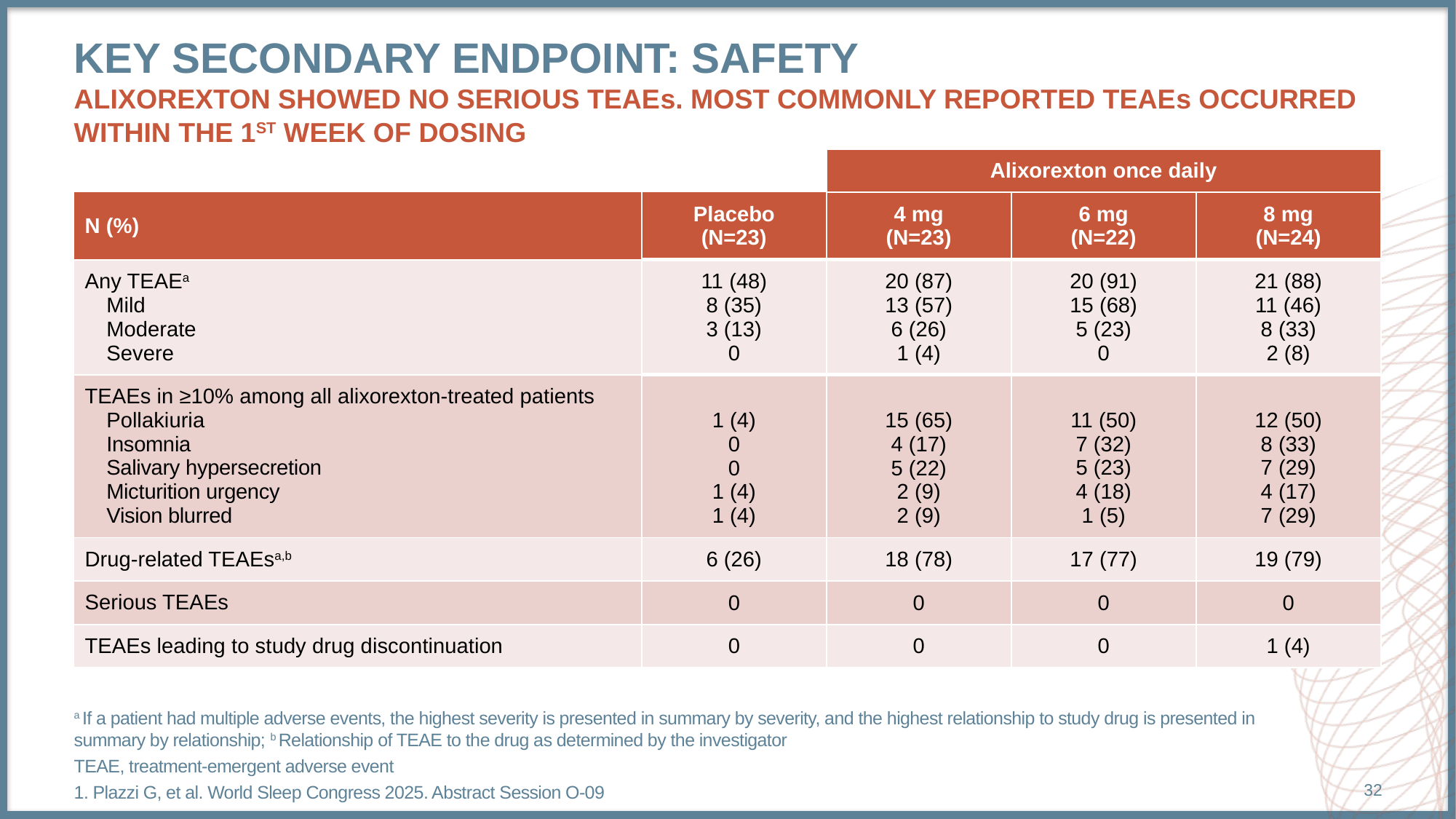

# Key Secondary Endpoint: SAFETY Alixorexton showed no serious TEAEs. Most commonly reported TEAEs occurred within the 1st week of dosing
|  |  | Alixorexton once daily |  |  |
| --- | --- | --- | --- | --- |
| N (%) | Placebo (N=23) | 4 mg (N=23) | 6 mg (N=22) | 8 mg (N=24) |
| Any TEAEa Mild Moderate Severe | 11 (48) 8 (35) 3 (13) 0 | 20 (87) 13 (57) 6 (26) 1 (4) | 20 (91) 15 (68) 5 (23) 0 | 21 (88) 11 (46) 8 (33) 2 (8) |
| TEAEs in ≥10% among all alixorexton-treated patients Pollakiuria Insomnia Salivary hypersecretion Micturition urgency Vision blurred | 1 (4) 0 0 1 (4) 1 (4) | 15 (65) 4 (17) 5 (22) 2 (9) 2 (9) | 11 (50) 7 (32) 5 (23) 4 (18) 1 (5) | 12 (50) 8 (33) 7 (29) 4 (17) 7 (29) |
| Drug-related TEAEsa,b | 6 (26) | 18 (78) | 17 (77) | 19 (79) |
| Serious TEAEs | 0 | 0 | 0 | 0 |
| TEAEs leading to study drug discontinuation | 0 | 0 | 0 | 1 (4) |
a If a patient had multiple adverse events, the highest severity is presented in summary by severity, and the highest relationship to study drug is presented in summary by relationship; b Relationship of TEAE to the drug as determined by the investigator
TEAE, treatment-emergent adverse event
1. Plazzi G, et al. World Sleep Congress 2025. Abstract Session O-09
32